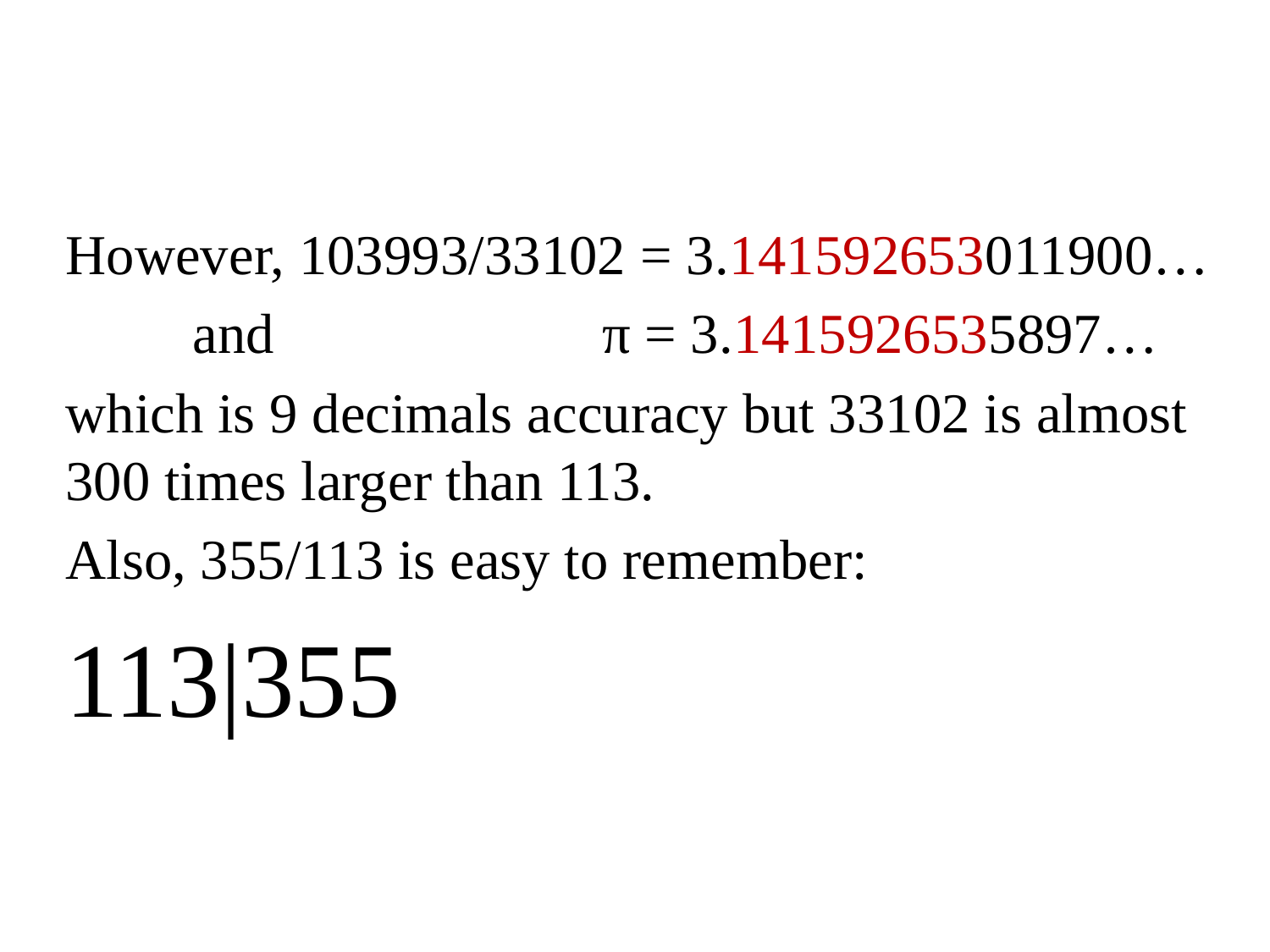

However, 103993/33102 = 3.141592653011900…
	and    		  π = 3.1415926535897…
which is 9 decimals accuracy but 33102 is almost 300 times larger than 113.
Also, 355/113 is easy to remember:
113|355